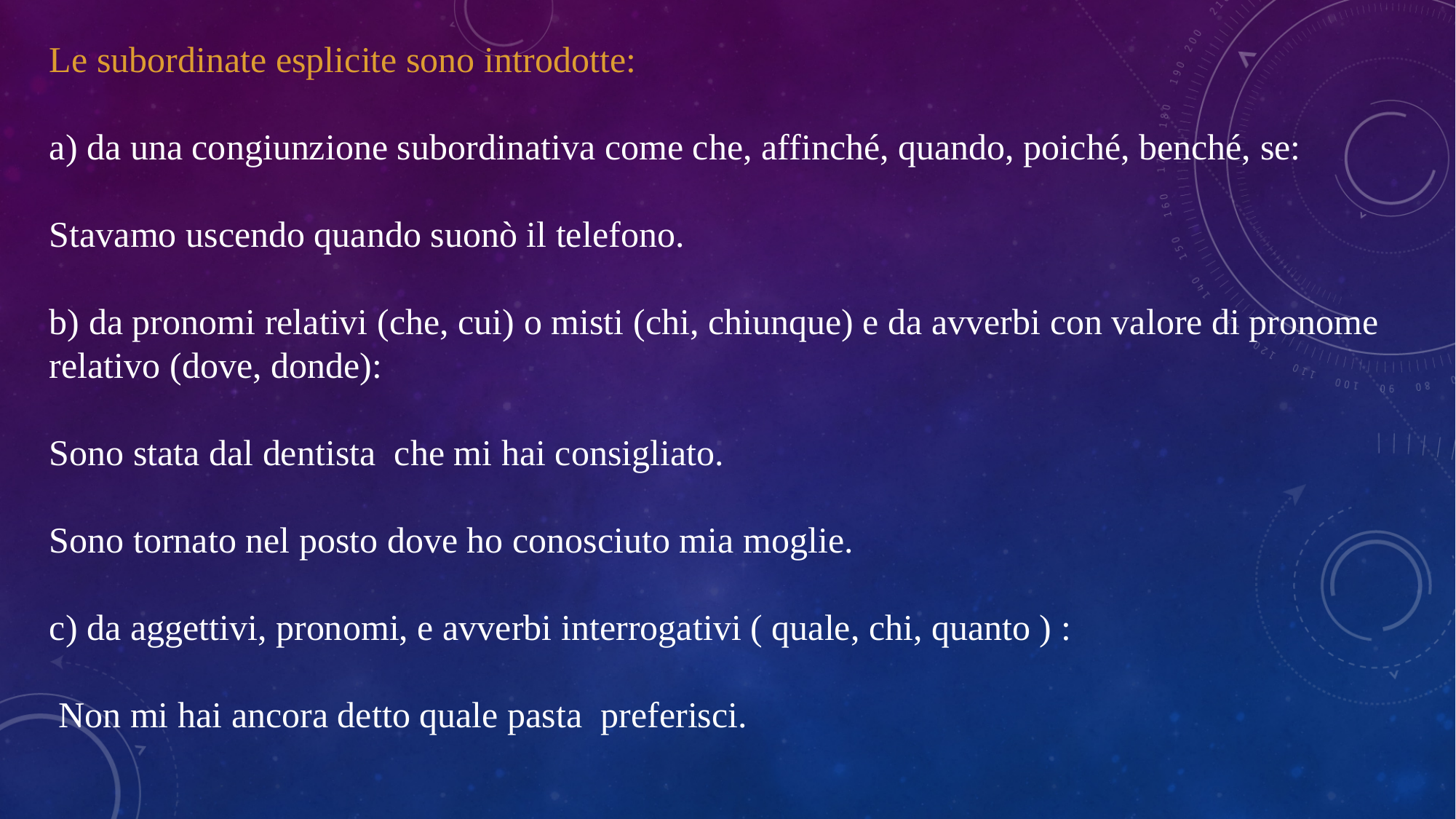

Le subordinate esplicite sono introdotte:

a) da una congiunzione subordinativa come che, affinché, quando, poiché, benché, se:

Stavamo uscendo quando suonò il telefono.

b) da pronomi relativi (che, cui) o misti (chi, chiunque) e da avverbi con valore di pronome relativo (dove, donde):

Sono stata dal dentista  che mi hai consigliato.

Sono tornato nel posto dove ho conosciuto mia moglie.

c) da aggettivi, pronomi, e avverbi interrogativi ( quale, chi, quanto ) :

 Non mi hai ancora detto quale pasta  preferisci.